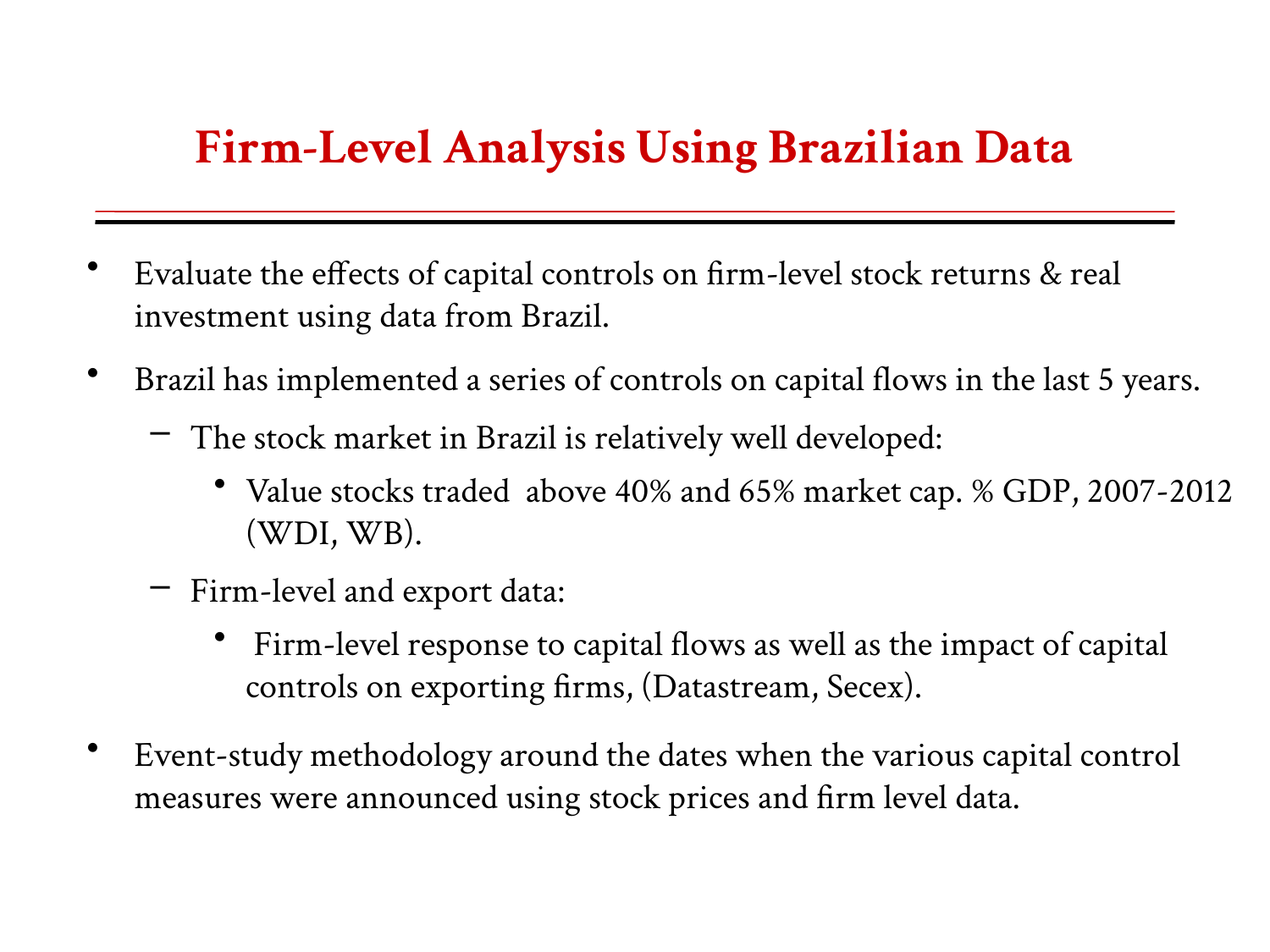

# Firm-Level Analysis Using Brazilian Data
Evaluate the effects of capital controls on firm-level stock returns & real investment using data from Brazil.
Brazil has implemented a series of controls on capital flows in the last 5 years.
The stock market in Brazil is relatively well developed:
Value stocks traded  above 40% and 65% market cap. % GDP, 2007-2012 (WDI, WB).
Firm-level and export data:
 Firm-level response to capital flows as well as the impact of capital controls on exporting firms, (Datastream, Secex).
Event-study methodology around the dates when the various capital control measures were announced using stock prices and firm level data.